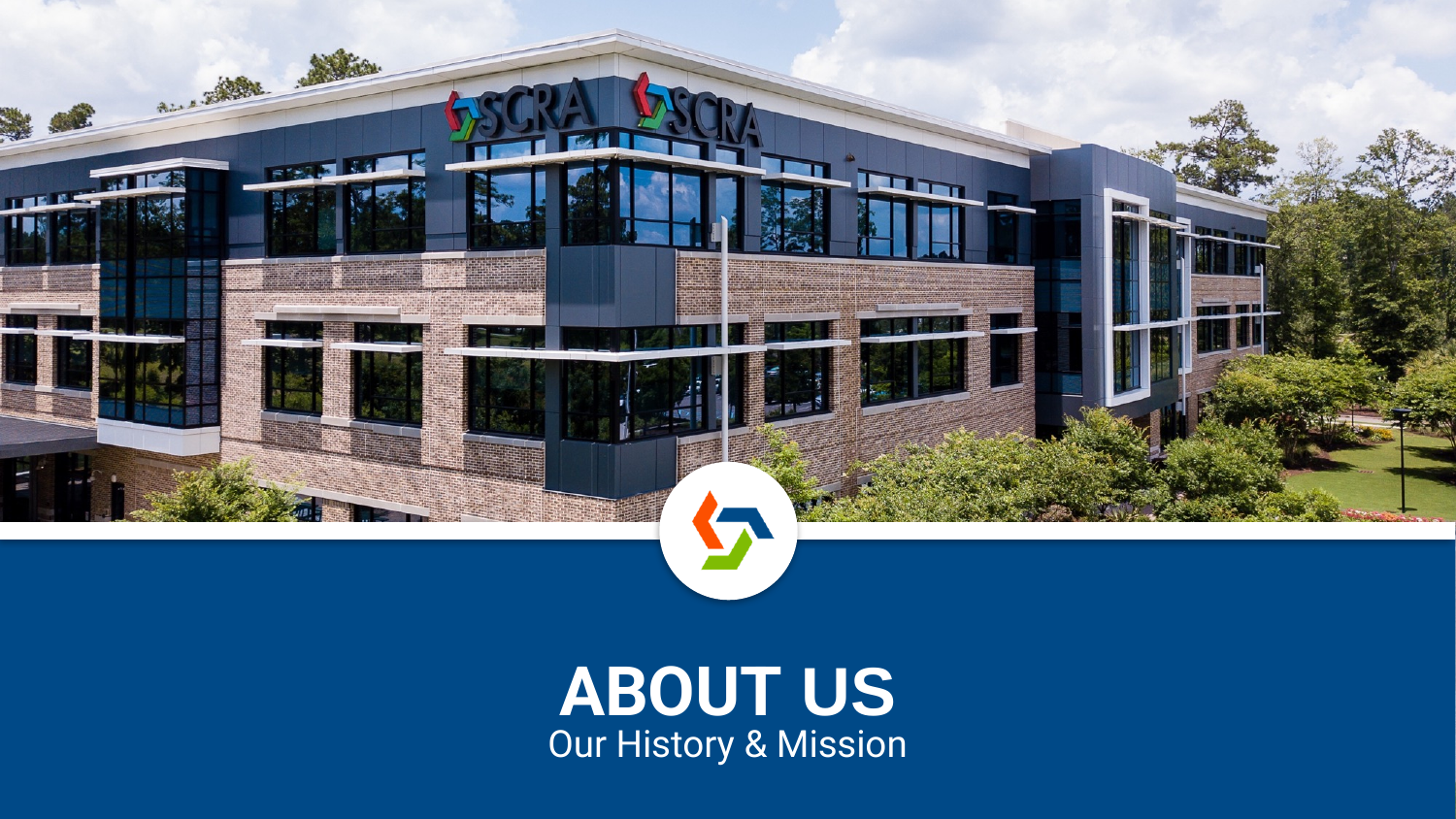

# ABOUT US Our History & Mission